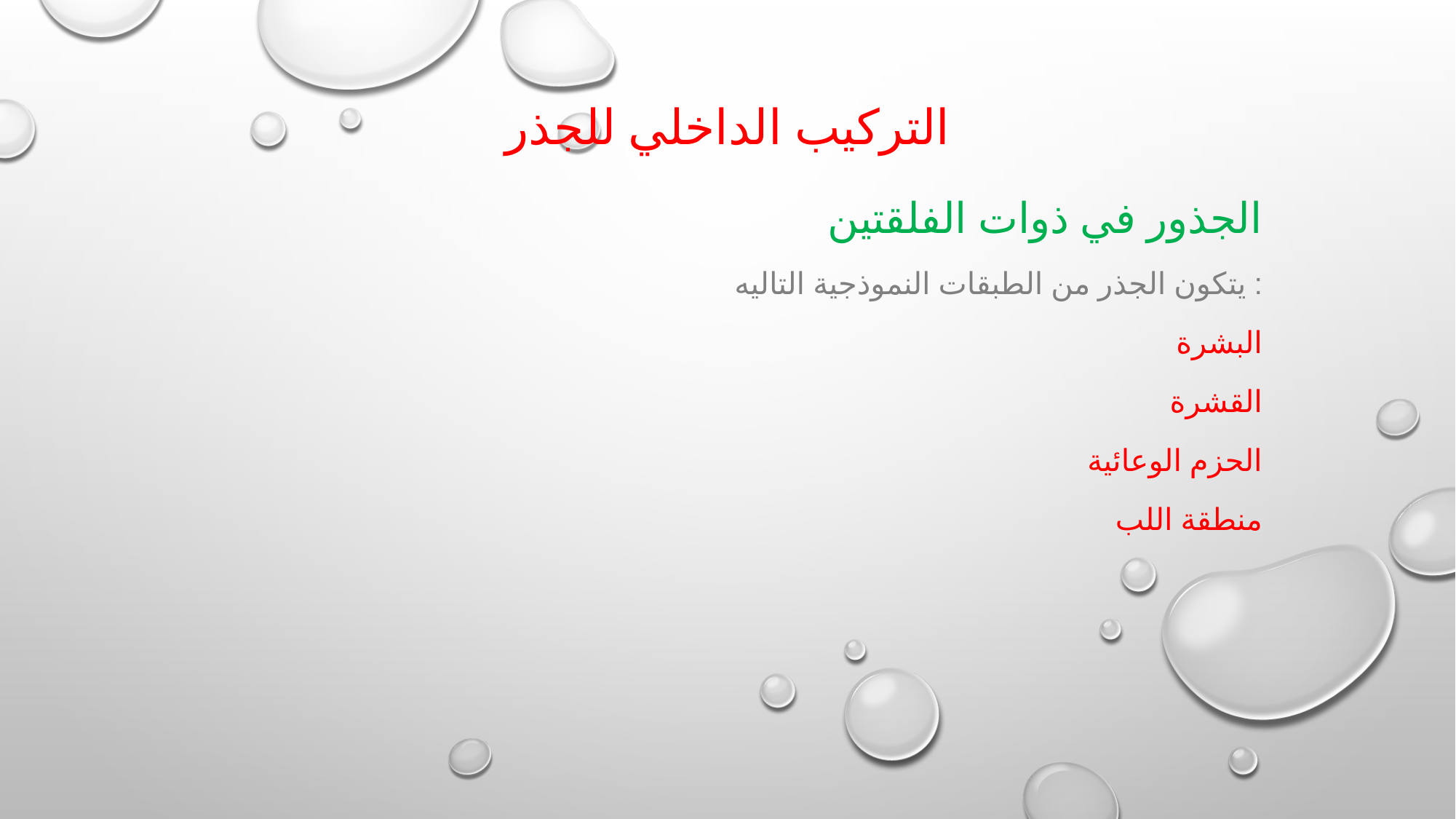

# التركيب الداخلي للجذر
الجذور في ذوات الفلقتين
يتكون الجذر من الطبقات النموذجية التاليه :
البشرة
القشرة
الحزم الوعائية
منطقة اللب